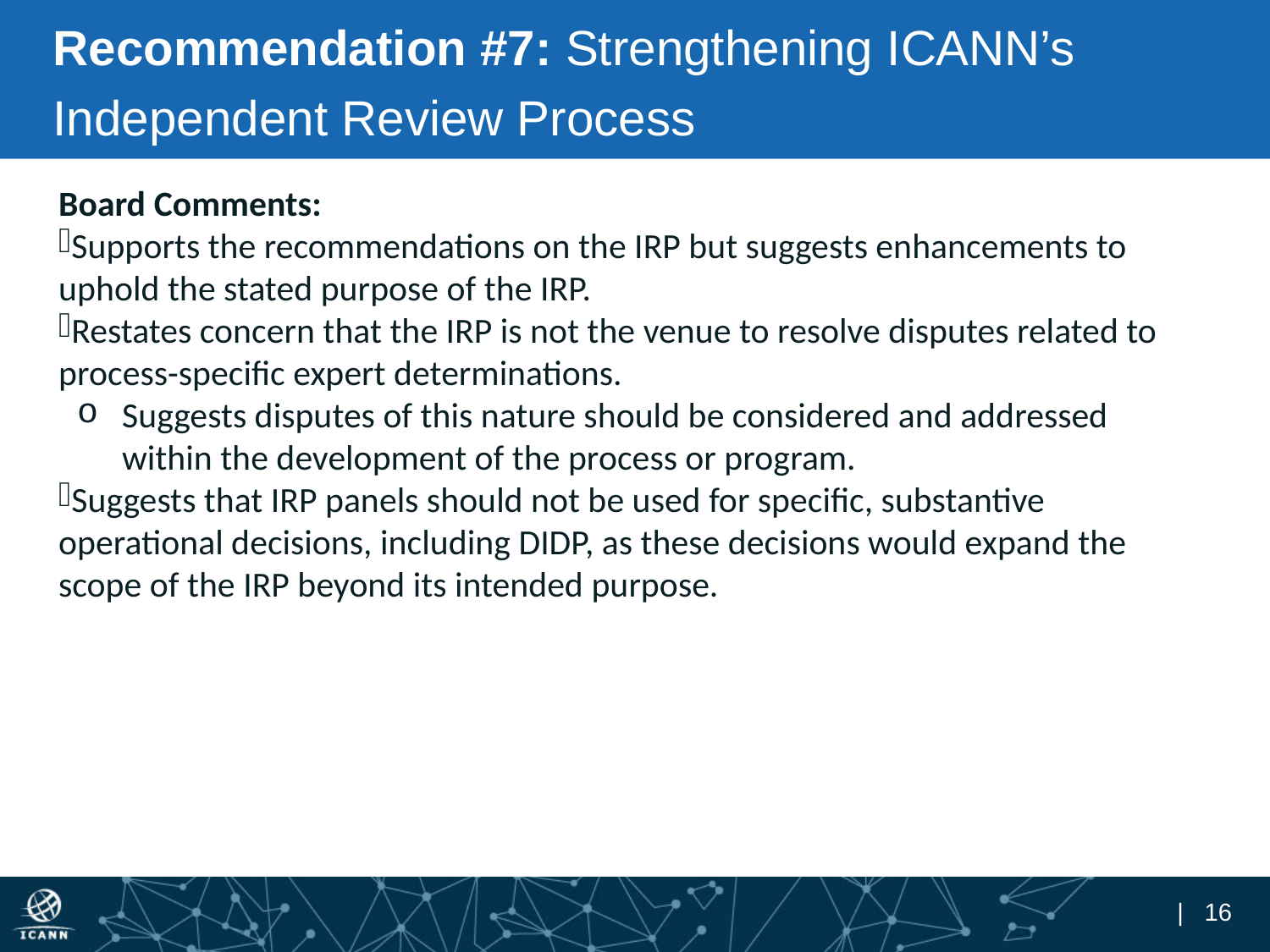

# Recommendation #7: Strengthening ICANN’s Independent Review Process
Board Comments:
Supports the recommendations on the IRP but suggests enhancements to uphold the stated purpose of the IRP.
Restates concern that the IRP is not the venue to resolve disputes related to process-specific expert determinations.
Suggests disputes of this nature should be considered and addressed within the development of the process or program.
Suggests that IRP panels should not be used for specific, substantive operational decisions, including DIDP, as these decisions would expand the scope of the IRP beyond its intended purpose.